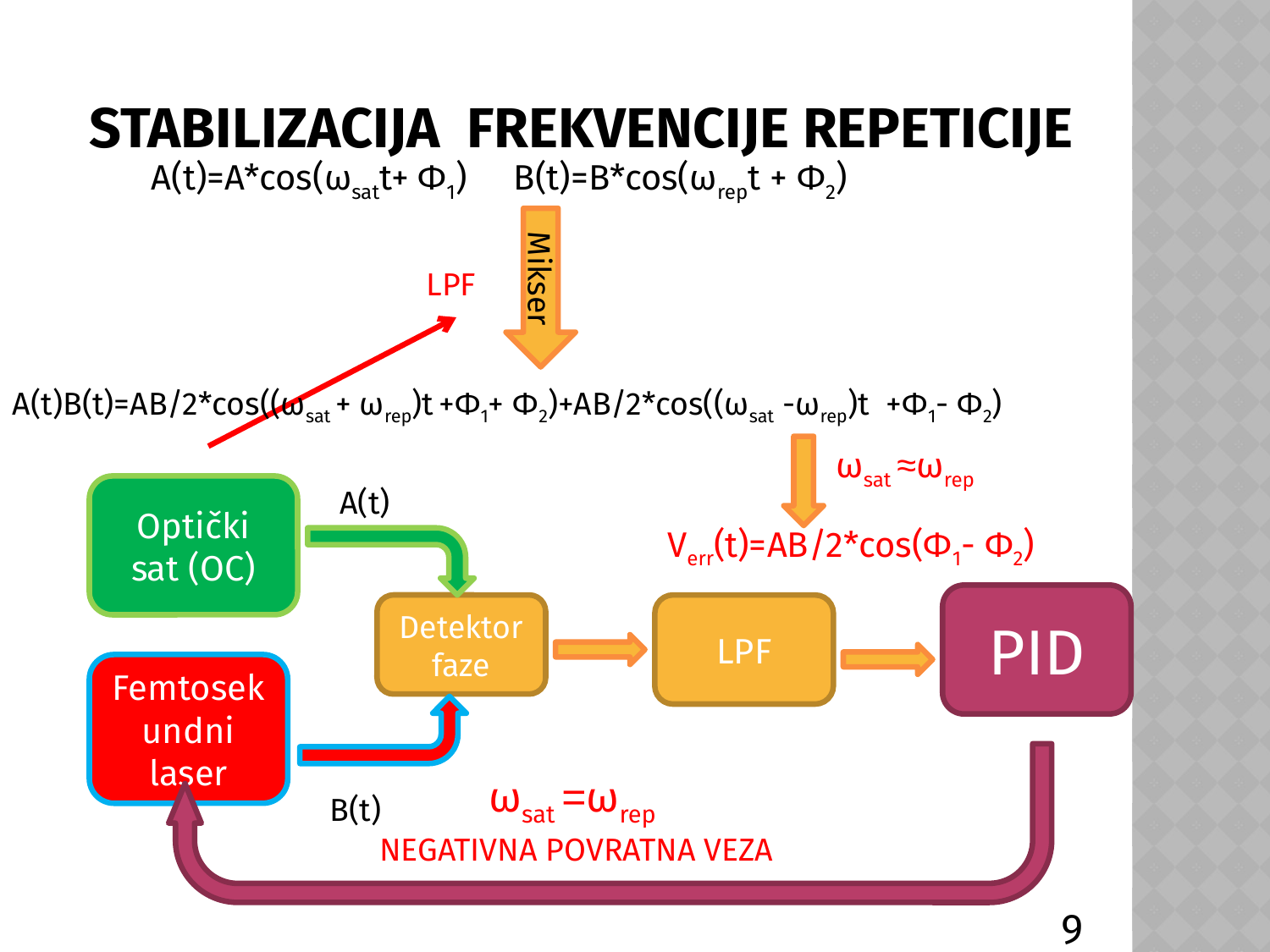

# Stabilizacija  frekvencije repeticije
A(t)=A*cos(ωsatt+ Φ1)     B(t)=B*cos(ωrept + Φ2)

Mikser
  LPF
A(t)B(t)=AB/2*cos((ωsat + ωrep)t +Φ1+ Φ2)+AB/2*cos((ωsat -ωrep)t  +Φ1- Φ2)

ωsat ≈ωrep

Optički sat (OC)
A(t)

Verr(t)=AB/2*cos(Φ1- Φ2)

PID
Detektor faze
LPF

Femtosekundni laser

ωsat =ωrep

B(t)
NEGATIVNA POVRATNA VEZA
9